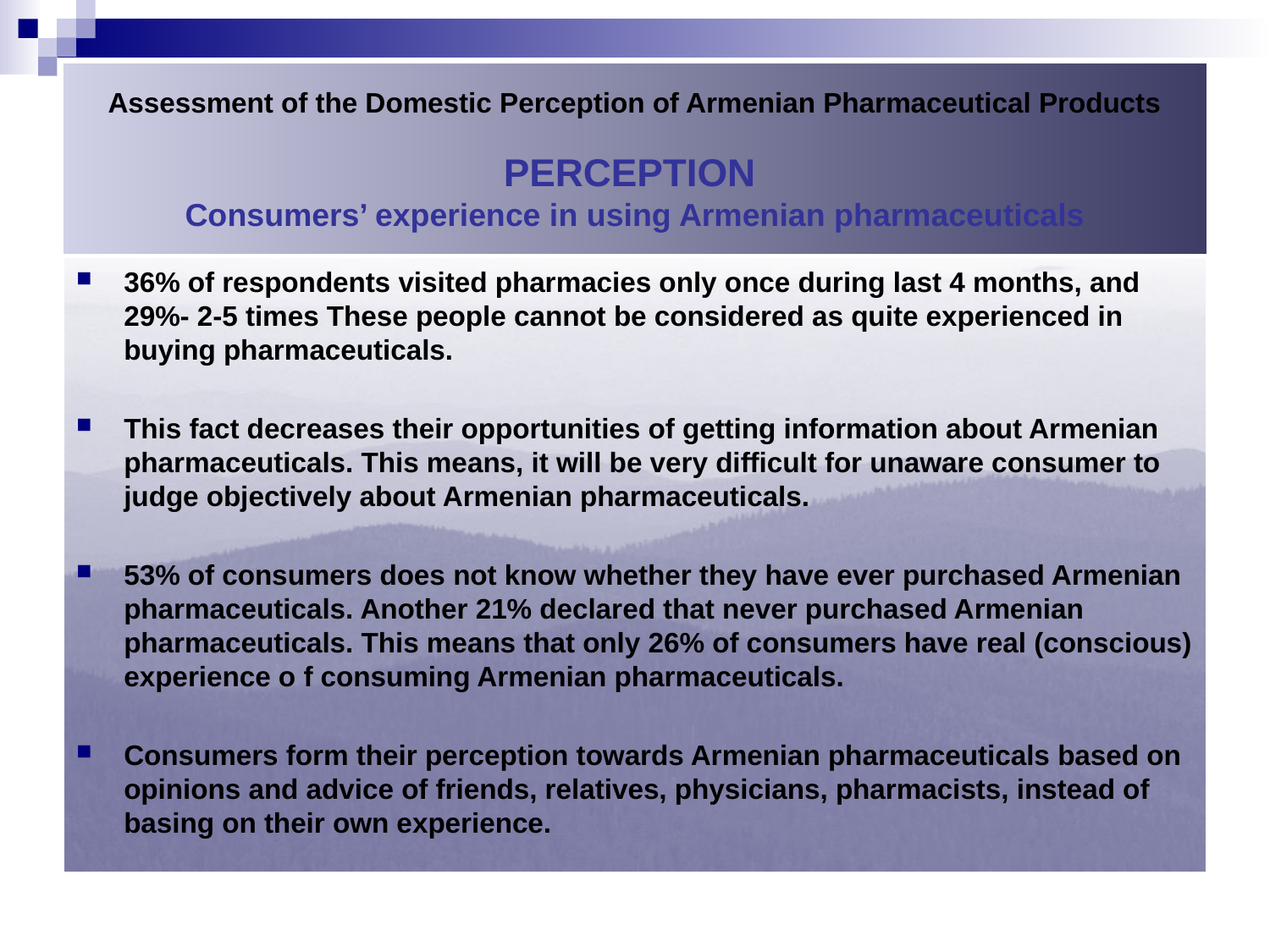

# Assessment of the Domestic Perception of Armenian Pharmaceutical Products Perception Consumers’ experience in using Armenian pharmaceuticals
36% of respondents visited pharmacies only once during last 4 months, and 29%- 2-5 times These people cannot be considered as quite experienced in buying pharmaceuticals.

This fact decreases their opportunities of getting information about Armenian pharmaceuticals. This means, it will be very difficult for unaware consumer to judge objectively about Armenian pharmaceuticals.

53% of consumers does not know whether they have ever purchased Armenian pharmaceuticals. Another 21% declared that never purchased Armenian pharmaceuticals. This means that only 26% of consumers have real (conscious) experience o f consuming Armenian pharmaceuticals.

Consumers form their perception towards Armenian pharmaceuticals based on opinions and advice of friends, relatives, physicians, pharmacists, instead of basing on their own experience.